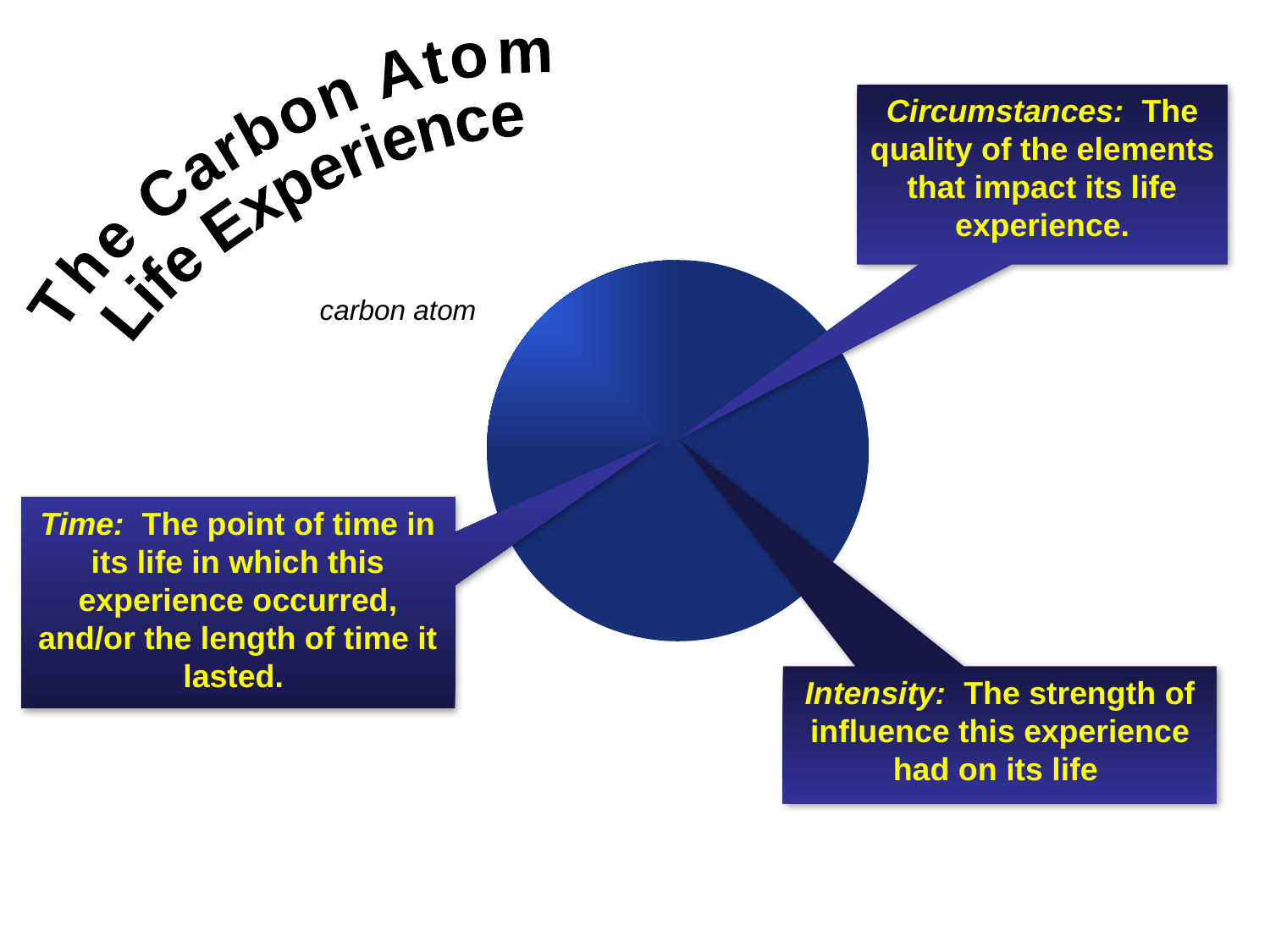

Circumstances:  The quality of the elements that impact its life experience.
The Carbon Atom
Life Experience

carbon atom
Time:  The point of time in its life in which this experience occurred, and/or the length of time it lasted.
Intensity:  The strength of influence this experience had on its life